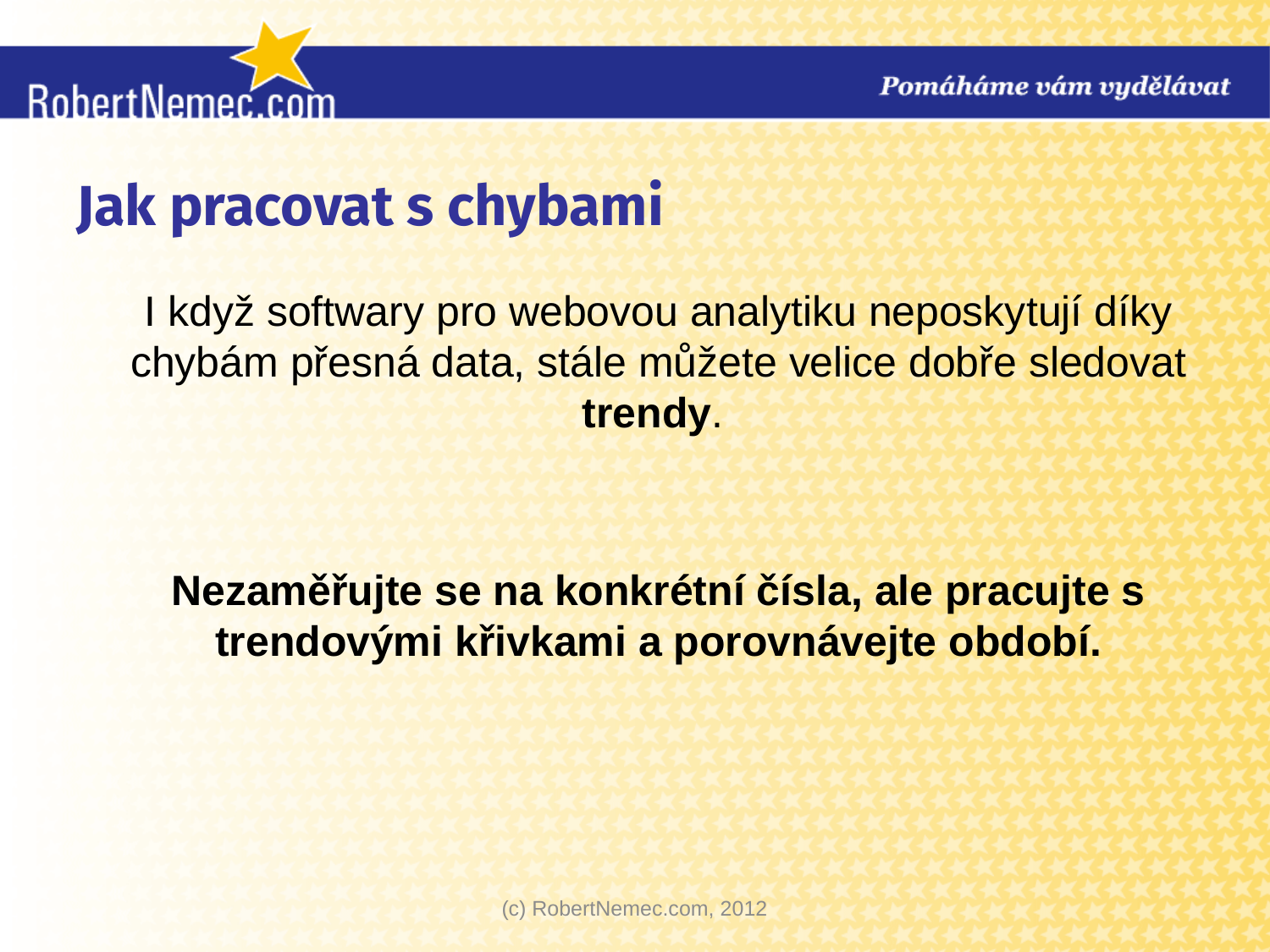

# Jak pracovat s chybami
    I když softwary pro webovou analytiku neposkytují díky chybám přesná data, stále můžete velice dobře sledovat trendy.

    Nezaměřujte se na konkrétní čísla, ale pracujte s trendovými křivkami a porovnávejte období.

(c) RobertNemec.com, 2012